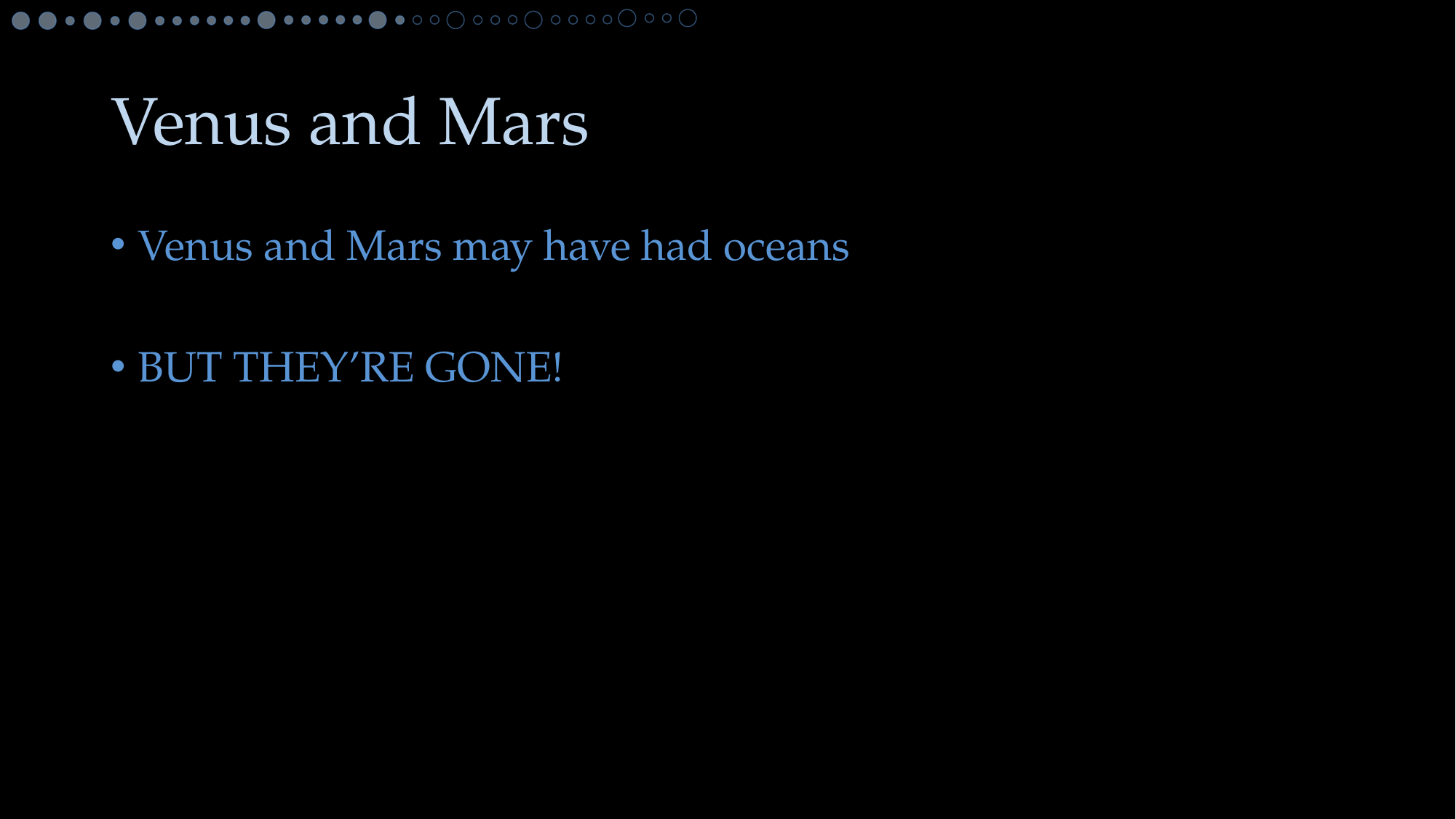

# Venus and Mars
Venus and Mars may have had oceans

BUT THEY’RE GONE!